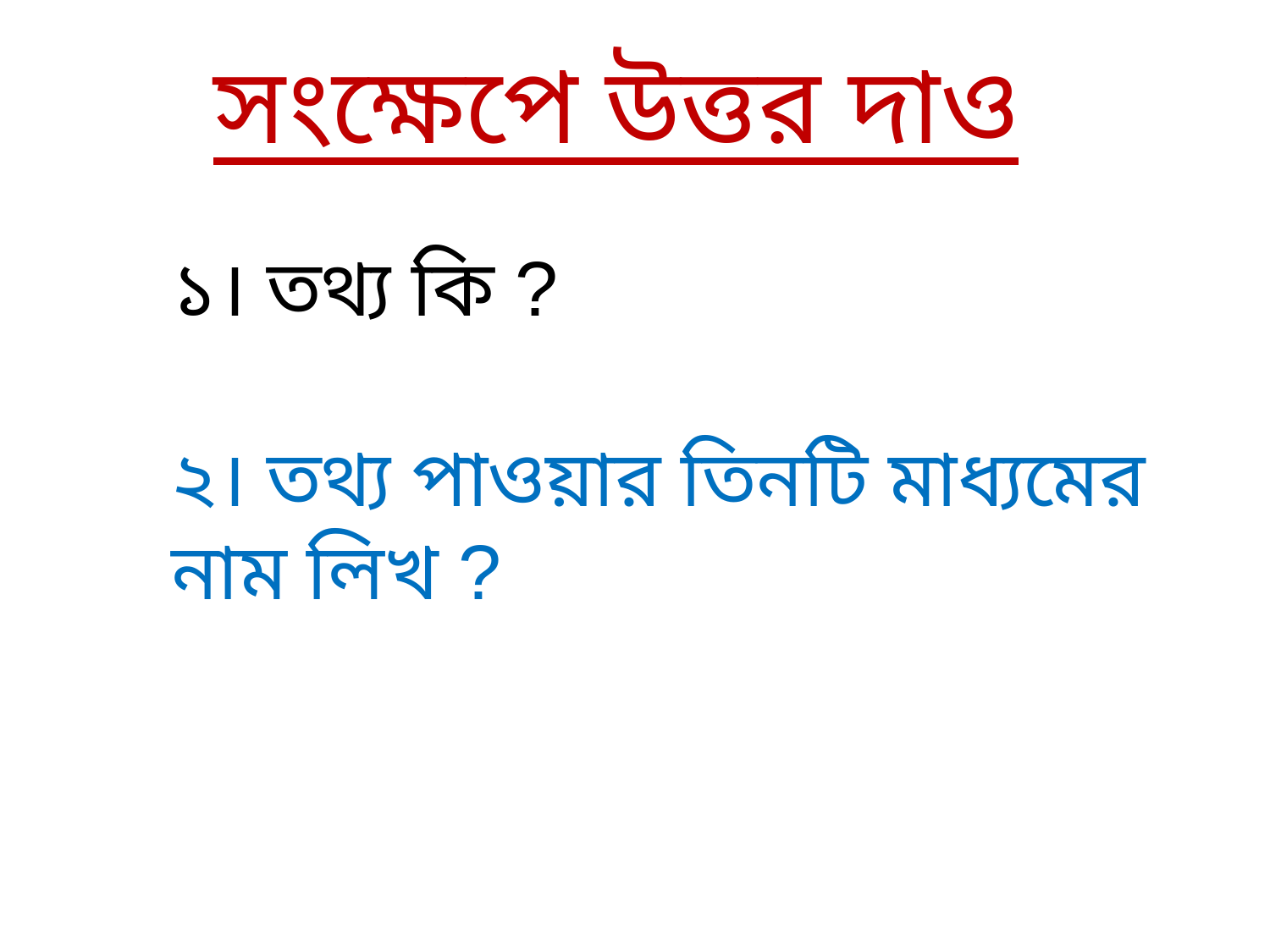

সংক্ষেপে উত্তর দাও
১। তথ্য কি ?
২। তথ্য পাওয়ার তিনটি মাধ্যমের নাম লিখ ?